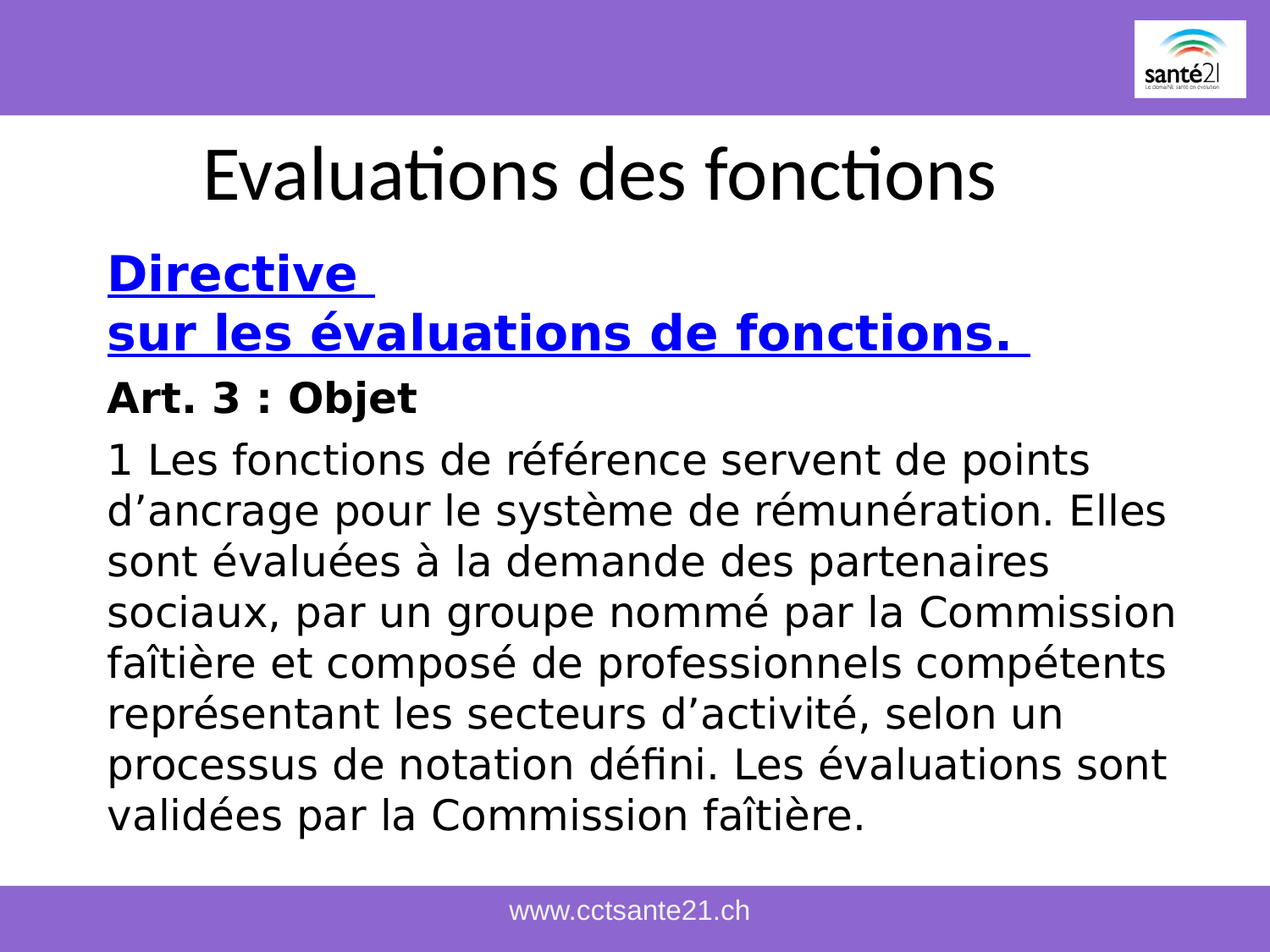

# Evaluations des fonctions
Directive sur les évaluations de fonctions.
Art. 3 : Objet
1 Les fonctions de référence servent de points d’ancrage pour le système de rémunération. Elles
sont évaluées à la demande des partenaires sociaux, par un groupe nommé par la Commission
faîtière et composé de professionnels compétents représentant les secteurs d’activité, selon un
processus de notation défini. Les évaluations sont validées par la Commission faîtière.